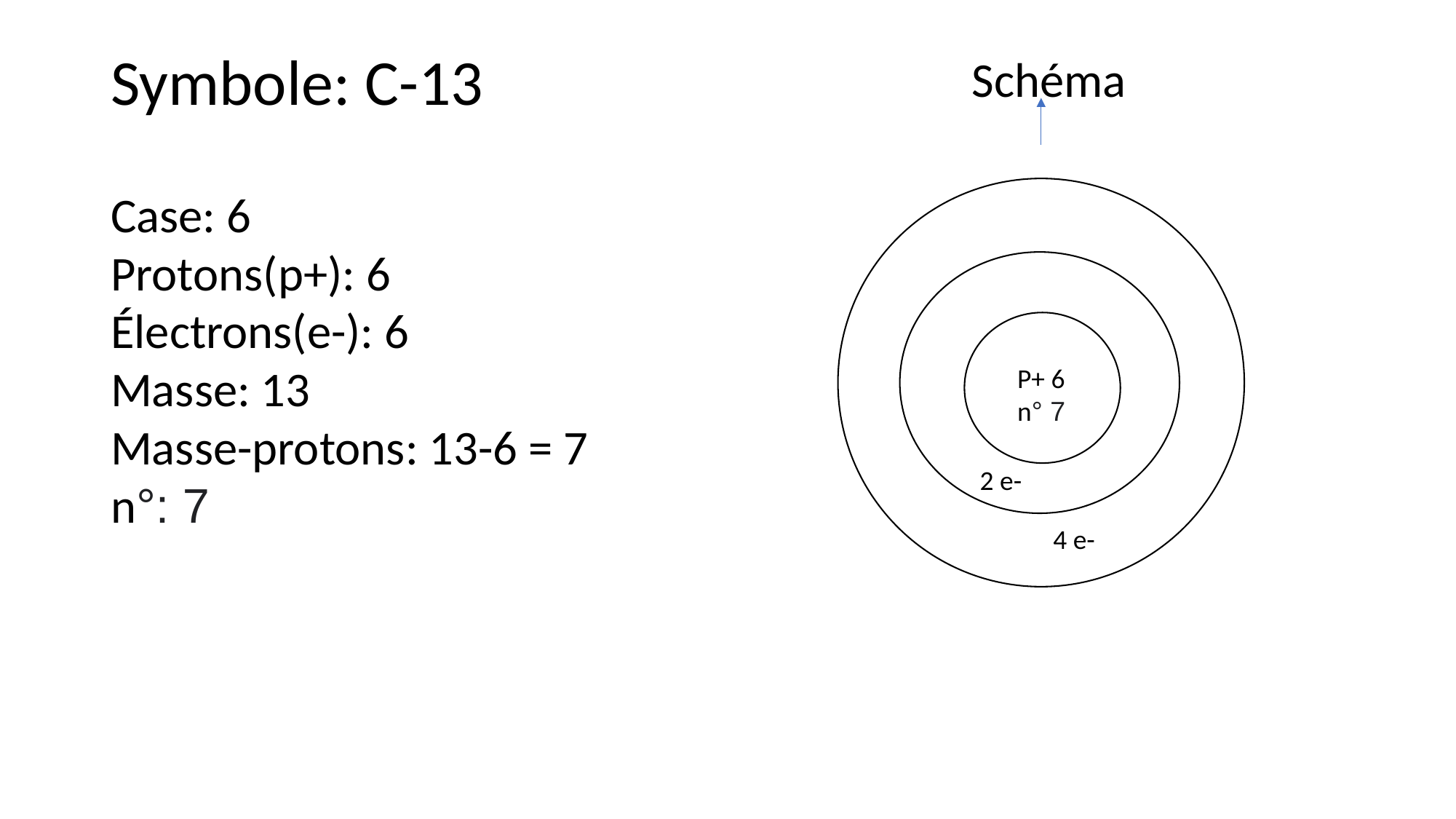

# Symbole: C-13
Schéma
Case: 6
Protons(p+): 6
Électrons(e-): 6
Masse: 13
Masse-protons: 13-6 = 7
n°: 7

P+ 6
n° 7
2 e-
4 e-